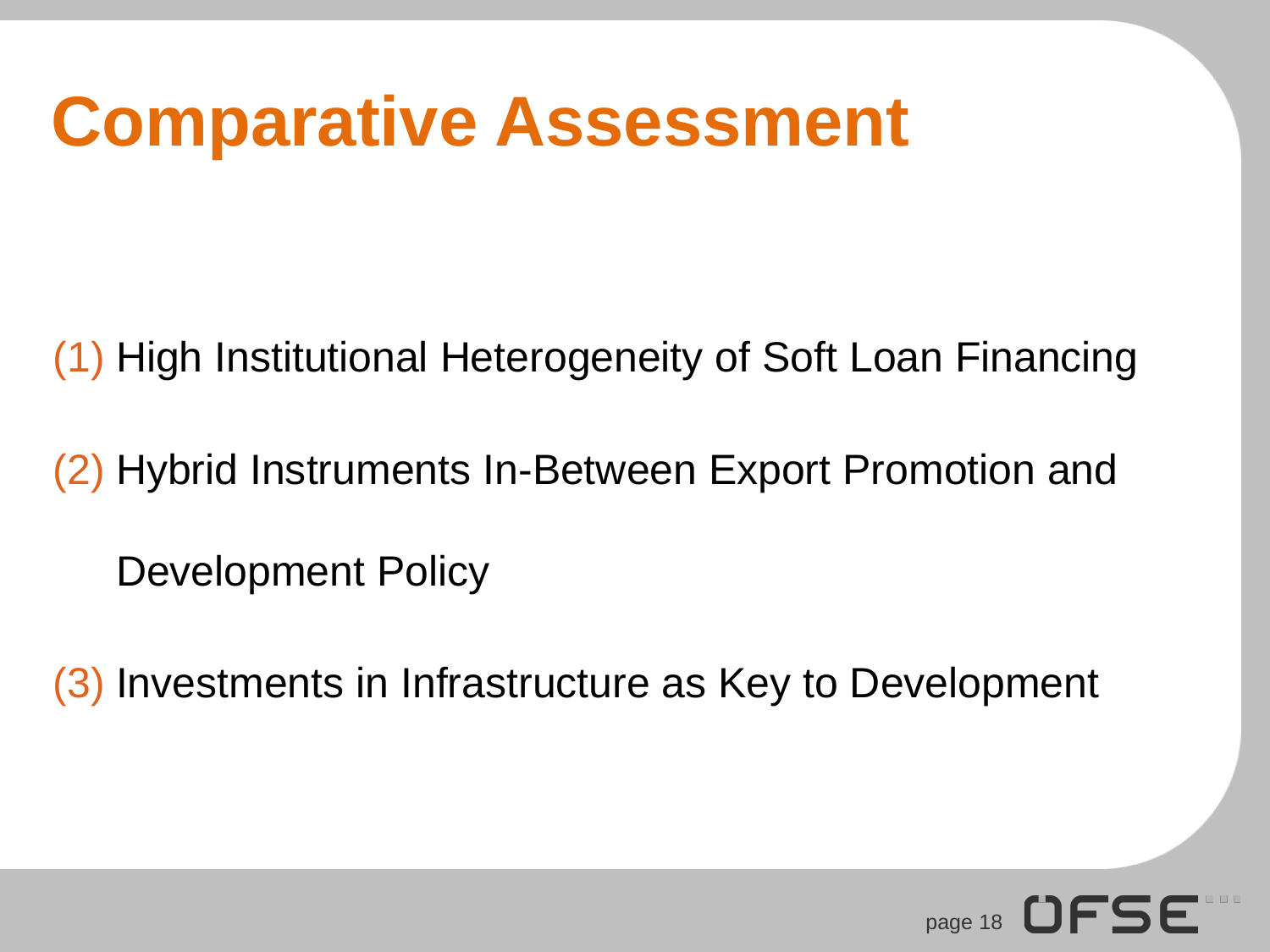

Comparative Assessment

High Institutional Heterogeneity of Soft Loan Financing
Hybrid Instruments In-Between Export Promotion and Development Policy
Investments in Infrastructure as Key to Development
page 18